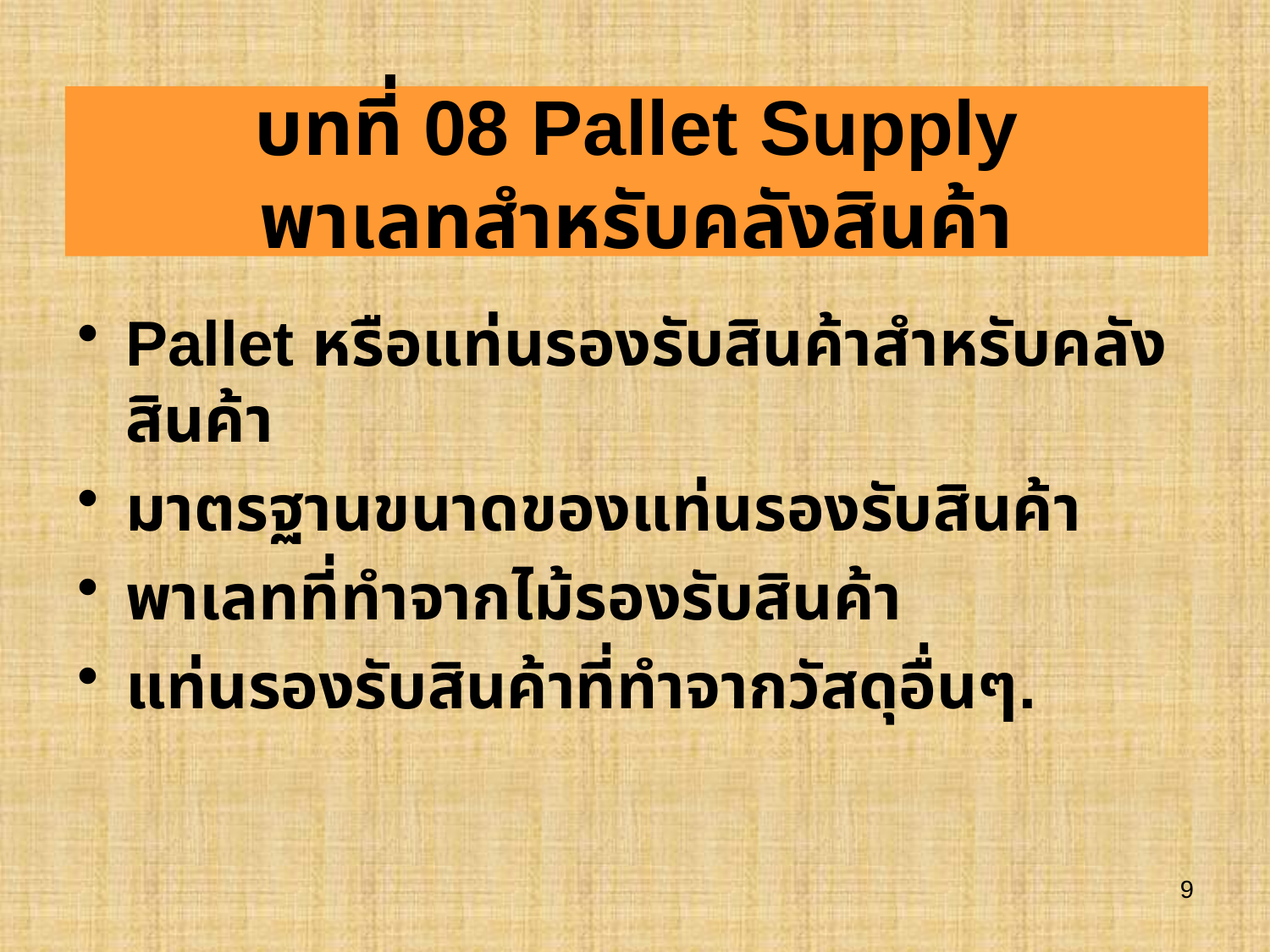

# บทที่ 08 Pallet Supply พาเลทสำหรับคลังสินค้า
Pallet หรือแท่นรองรับสินค้าสำหรับคลังสินค้า
มาตรฐานขนาดของแท่นรองรับสินค้า
พาเลทที่ทำจากไม้รองรับสินค้า
แท่นรองรับสินค้าที่ทำจากวัสดุอื่นๆ.
9